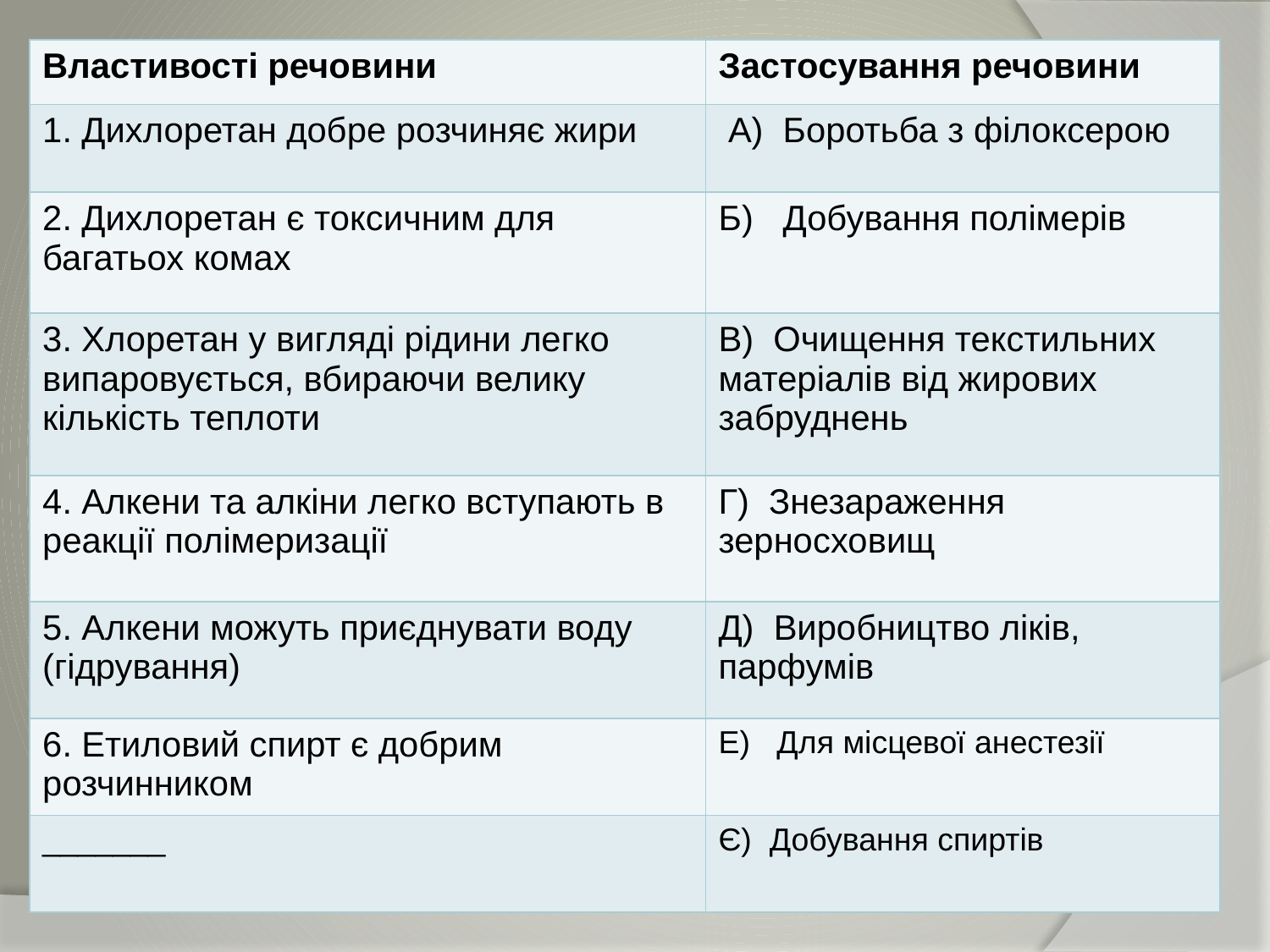

| Властивості речовини | Застосування речовини |
| --- | --- |
| 1. Дихлоретан добре розчиняє жири | А) Боротьба з філоксерою |
| 2. Дихлоретан є токсичним для багатьох комах | Б) Добування полімерів |
| 3. Хлоретан у вигляді рідини легко випаровується, вбираючи велику кількість теплоти | В) Очищення текстильних матеріалів від жирових забруднень |
| 4. Алкени та алкіни легко вступають в реакції полімеризації | Г) Знезараження зерносховищ |
| 5. Алкени можуть приєднувати воду (гідрування) | Д) Виробництво ліків, парфумів |
| 6. Етиловий спирт є добрим розчинником | Е) Для місцевої анестезії |
| \_\_\_\_\_\_\_ | Є) Добування спиртів |